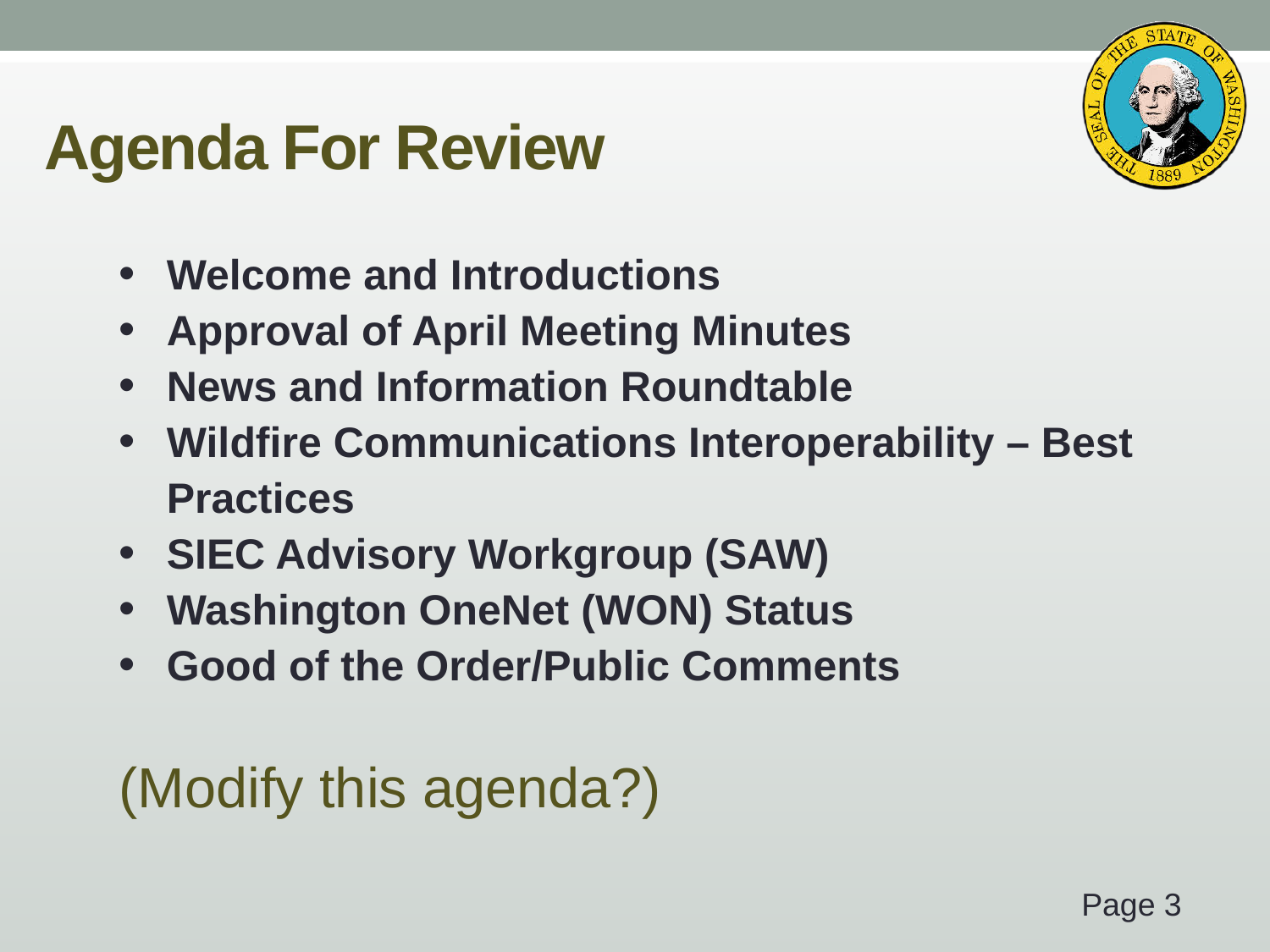

# Agenda For Review
Welcome and Introductions
Approval of April Meeting Minutes
News and Information Roundtable
Wildfire Communications Interoperability – Best Practices
SIEC Advisory Workgroup (SAW)
Washington OneNet (WON) Status
Good of the Order/Public Comments

(Modify this agenda?)